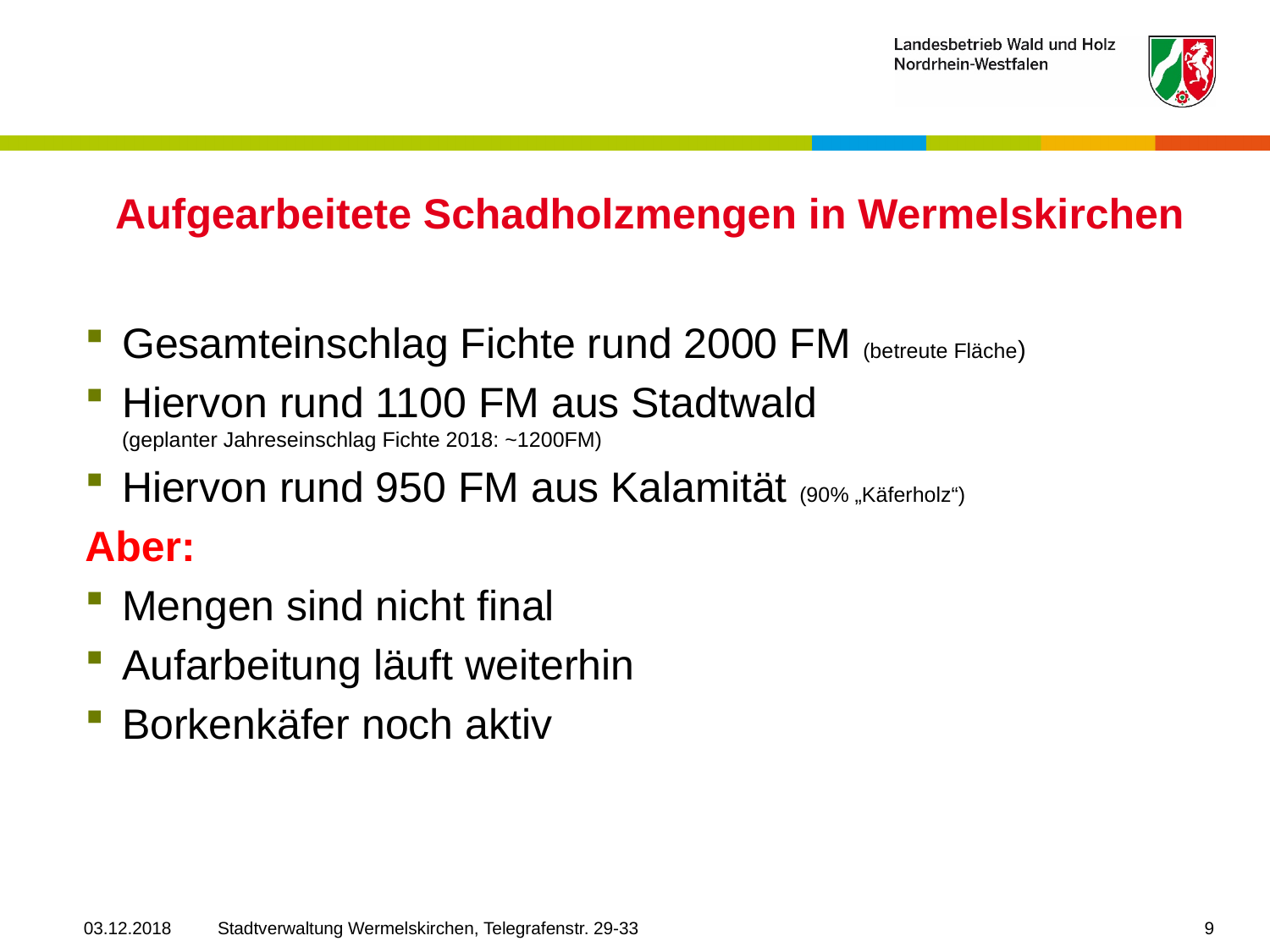

# Aufgearbeitete Schadholzmengen in Wermelskirchen
Gesamteinschlag Fichte rund 2000 FM (betreute Fläche)
Hiervon rund 1100 FM aus Stadtwald			  (geplanter Jahreseinschlag Fichte 2018: ~1200FM)
Hiervon rund 950 FM aus Kalamität (90% „Käferholz“)
Aber:
Mengen sind nicht final
Aufarbeitung läuft weiterhin
Borkenkäfer noch aktiv

03.12.2018
Stadtverwaltung Wermelskirchen, Telegrafenstr. 29-33
9